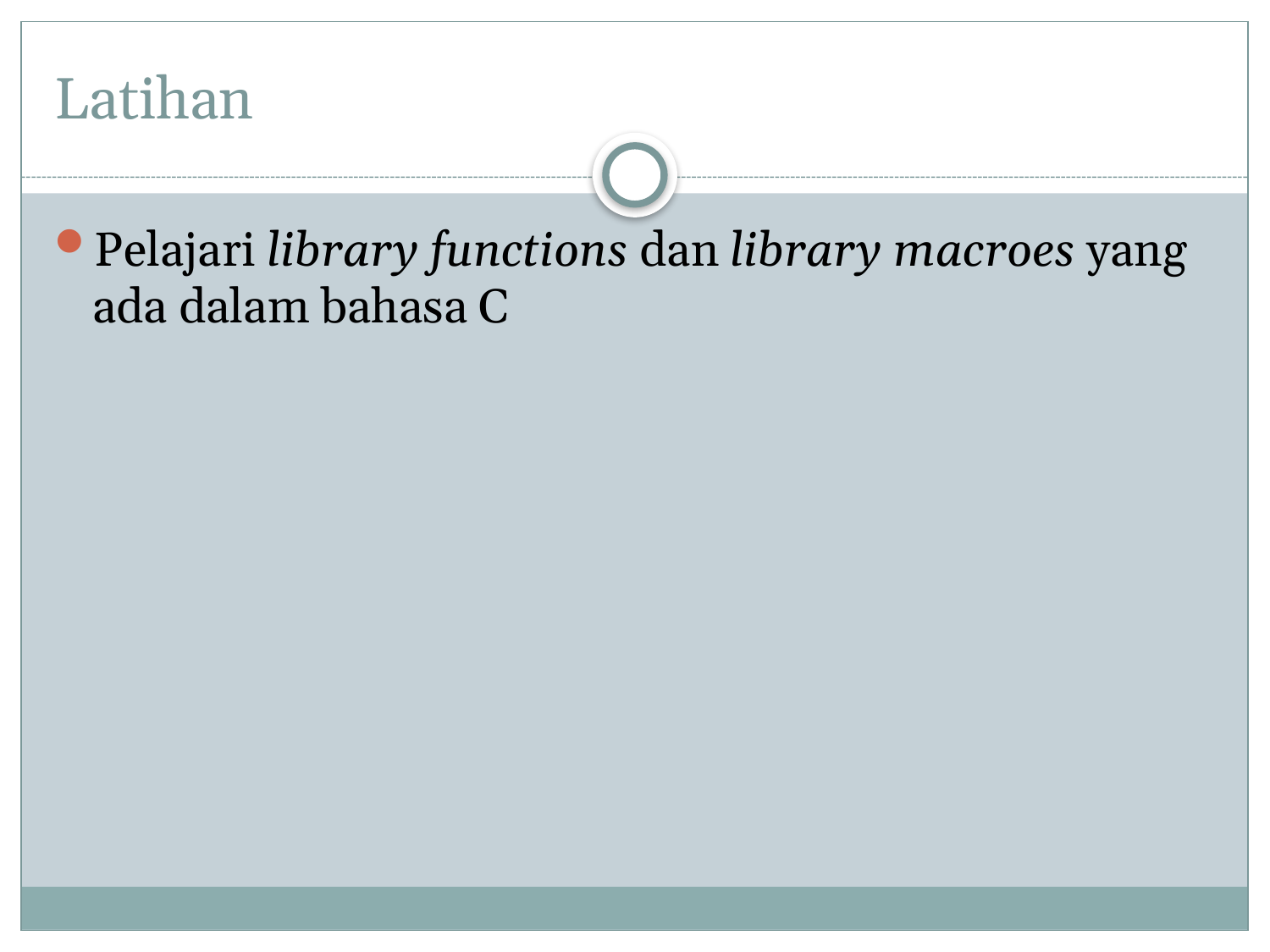

# Latihan
Pelajari library functions dan library macroes yang ada dalam bahasa C